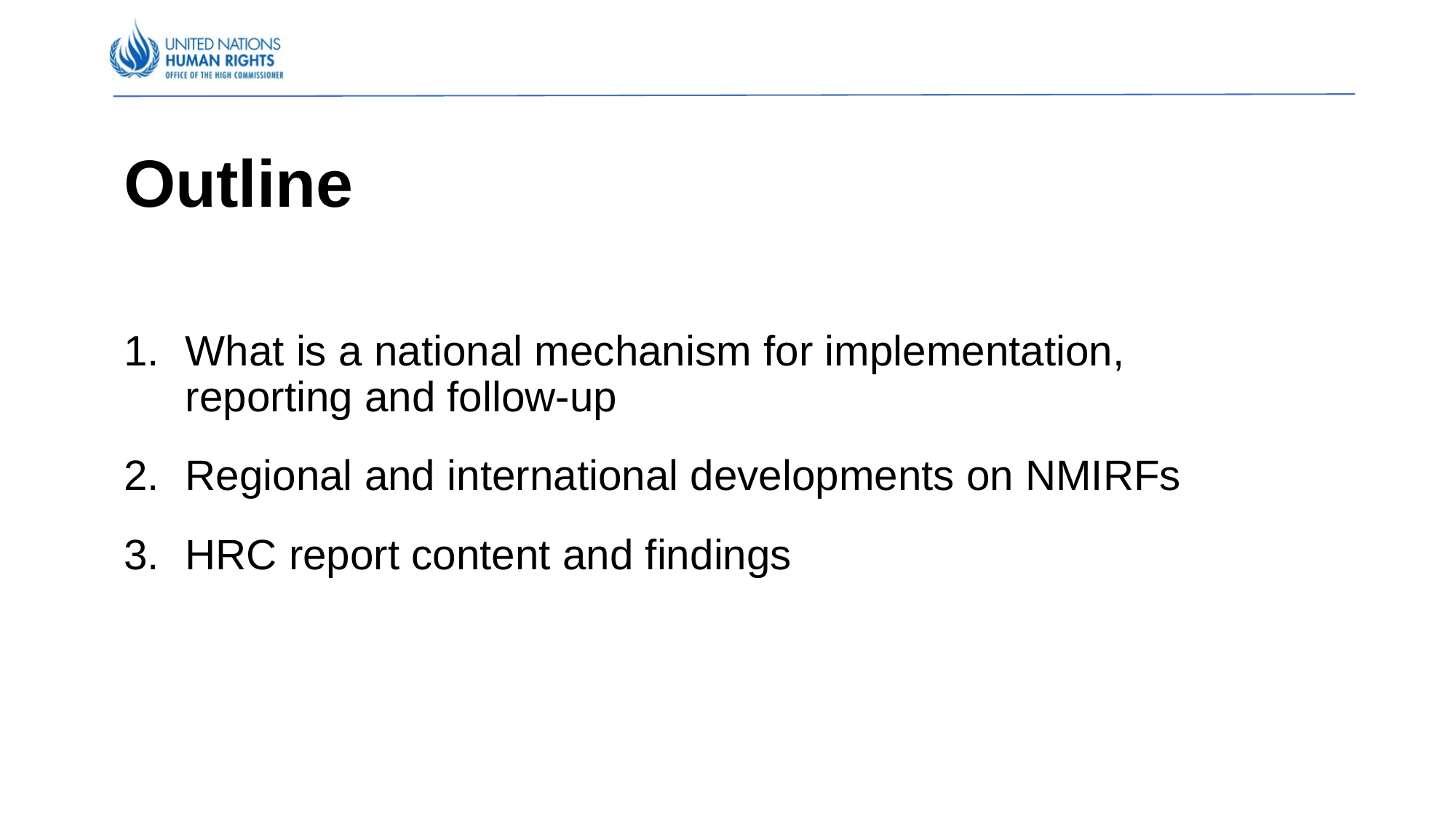

# Outline

What is a national mechanism for implementation, reporting and follow-up
Regional and international developments on NMIRFs
HRC report content and findings